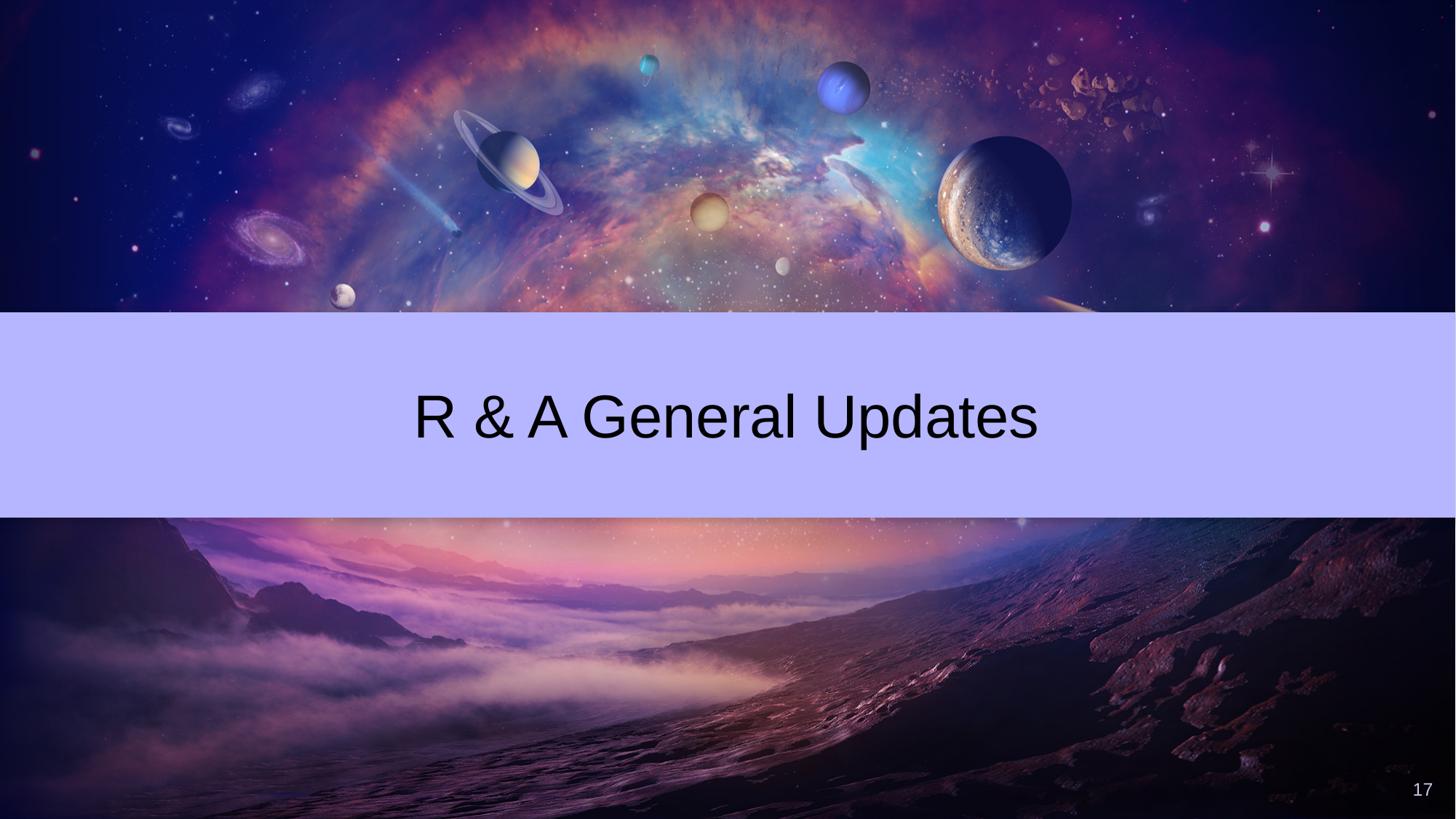

# R & A General Updates
17